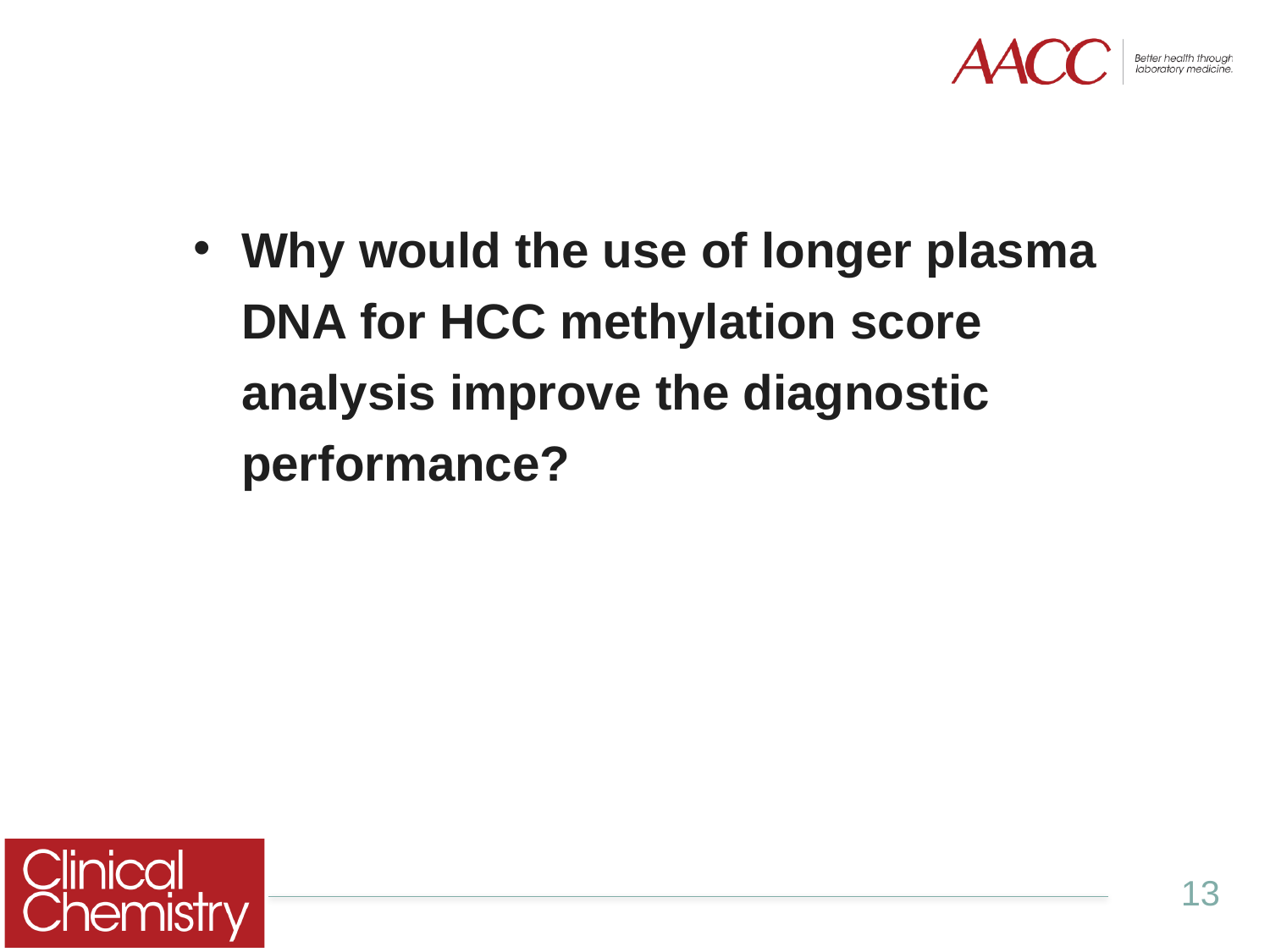

Why would the use of longer plasma DNA for HCC methylation score analysis improve the diagnostic performance?
13